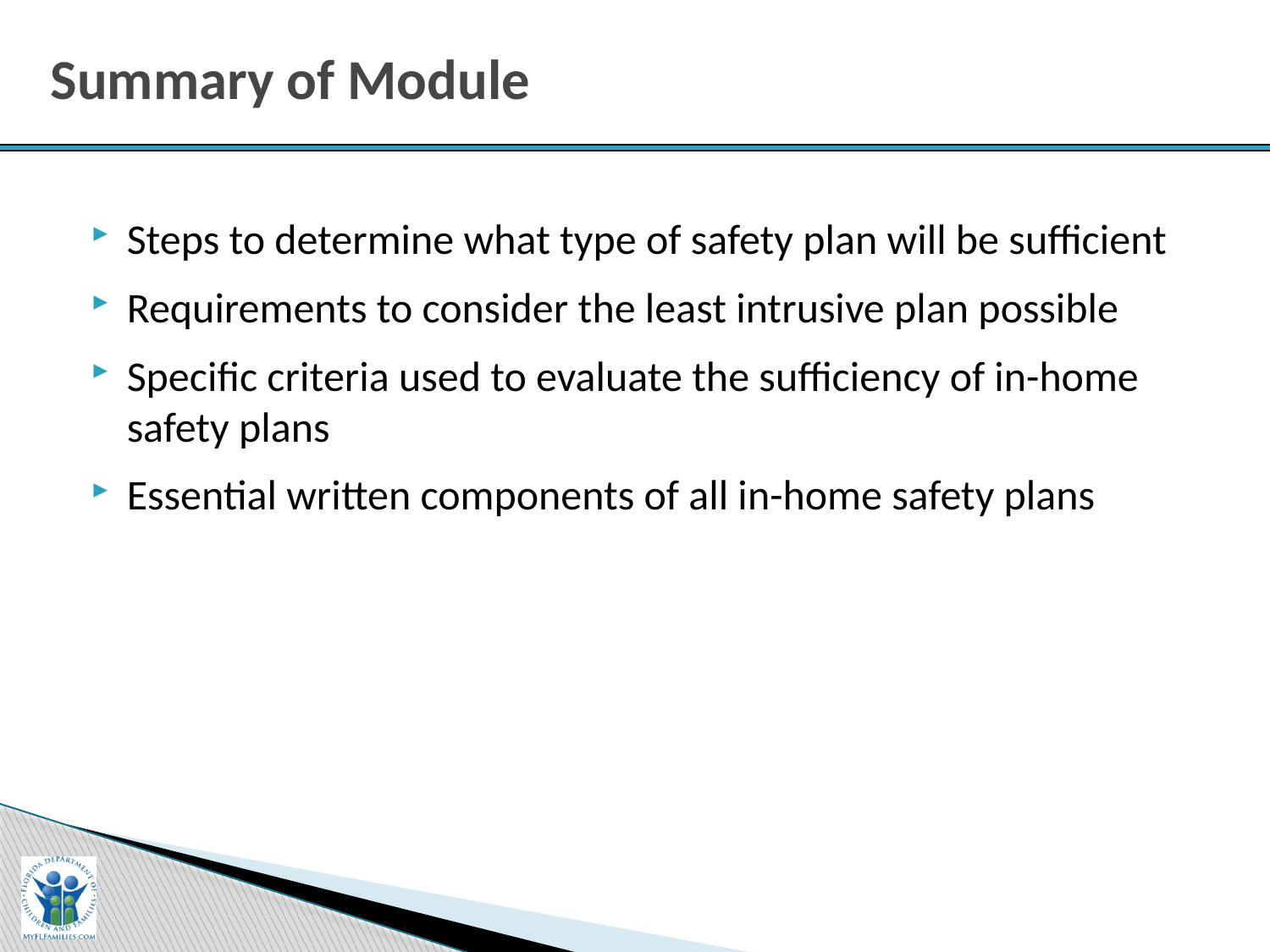

# Summary of Module
Steps to determine what type of safety plan will be sufficient
Requirements to consider the least intrusive plan possible
Specific criteria used to evaluate the sufficiency of in-home safety plans
Essential written components of all in-home safety plans